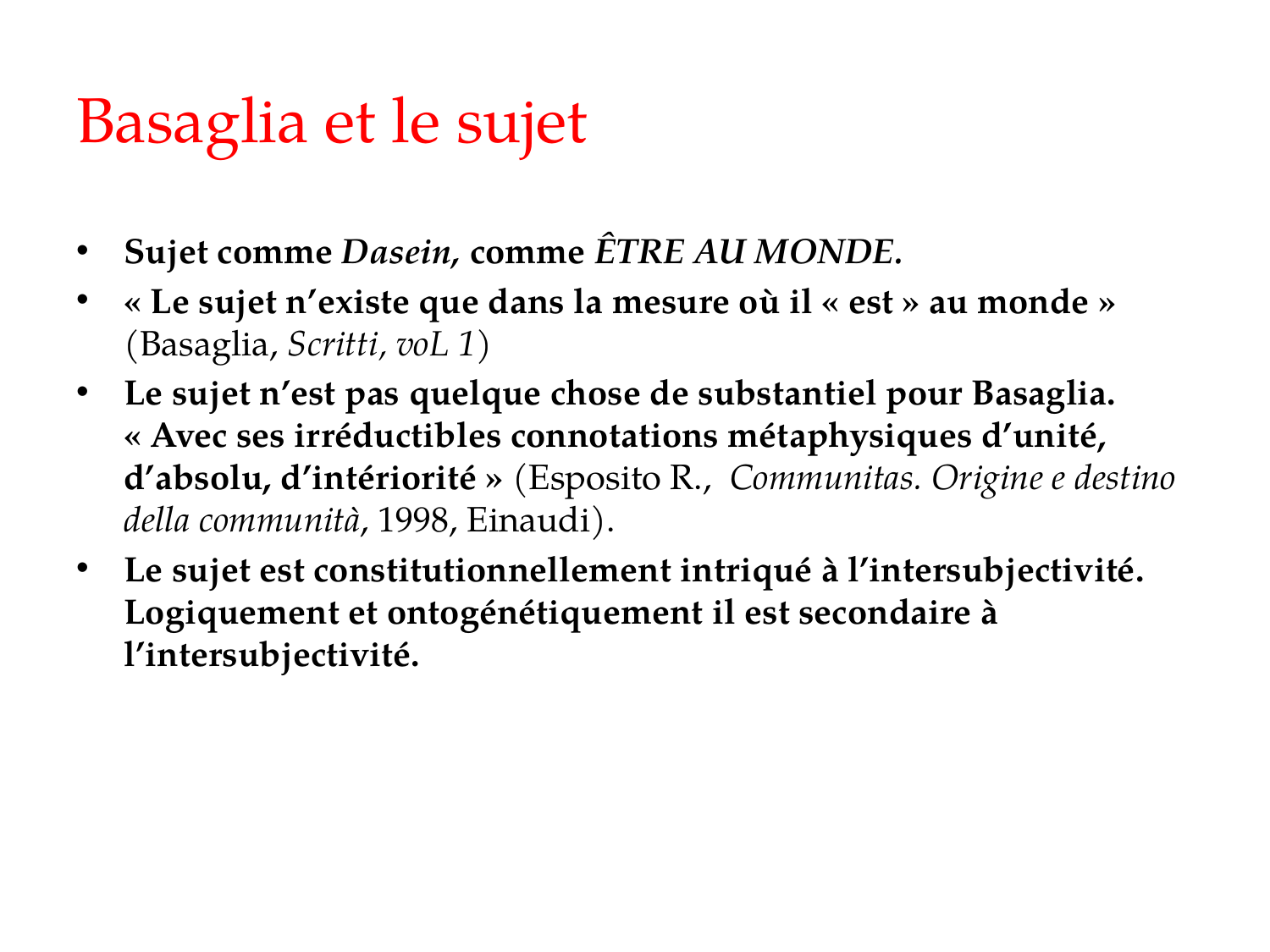

# Basaglia et le sujet
Sujet comme Dasein, comme ÊTRE AU MONDE.
« Le sujet n’existe que dans la mesure où il « est » au monde » (Basaglia, Scritti, voL 1)
Le sujet n’est pas quelque chose de substantiel pour Basaglia. « Avec ses irréductibles connotations métaphysiques d’unité, d’absolu, d’intériorité » (Esposito R.,  Communitas. Origine e destino della communità, 1998, Einaudi).
Le sujet est constitutionnellement intriqué à l’intersubjectivité. Logiquement et ontogénétiquement il est secondaire à l’intersubjectivité.